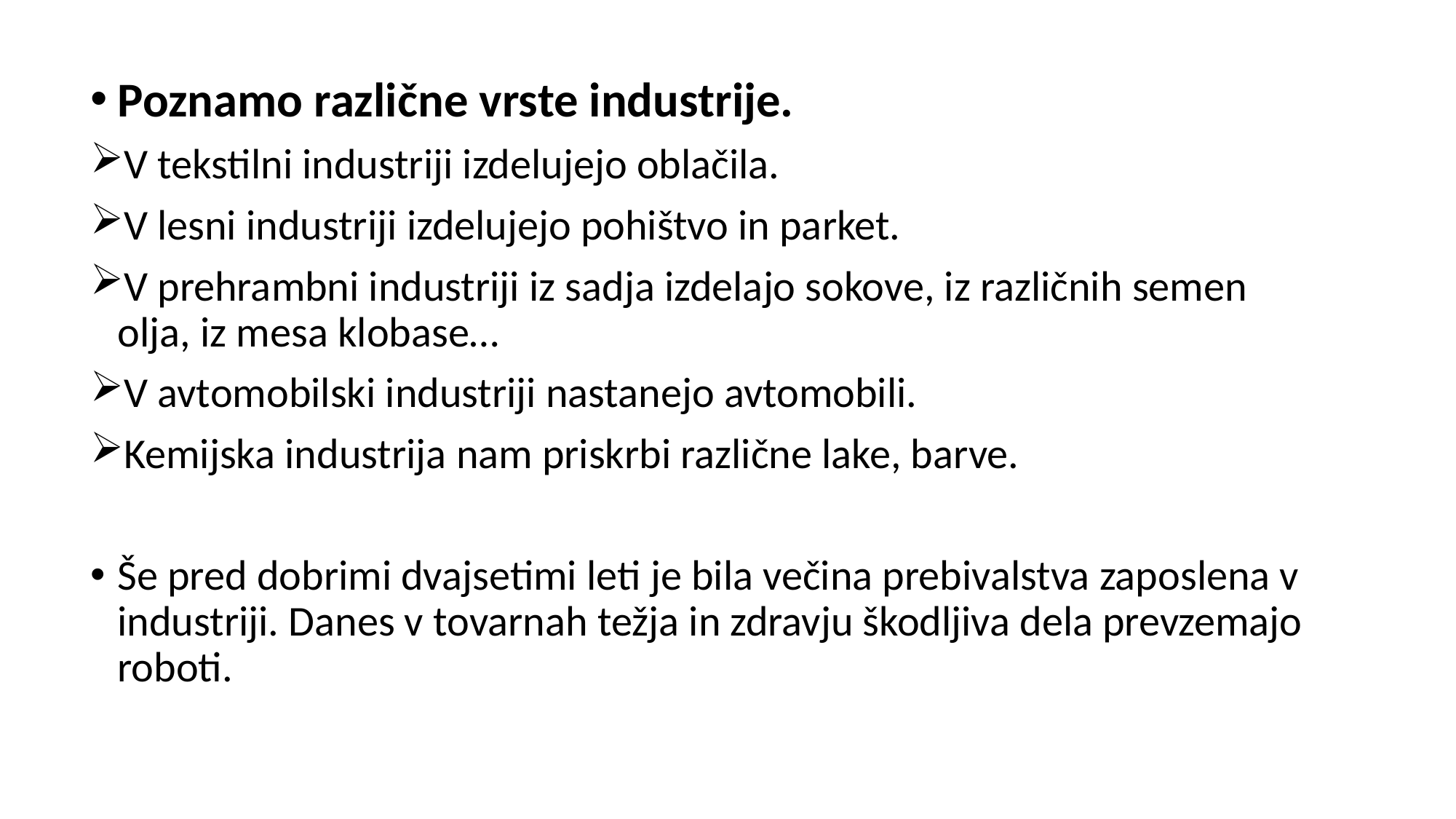

Poznamo različne vrste industrije.
V tekstilni industriji izdelujejo oblačila.
V lesni industriji izdelujejo pohištvo in parket.
V prehrambni industriji iz sadja izdelajo sokove, iz različnih semen olja, iz mesa klobase…
V avtomobilski industriji nastanejo avtomobili.
Kemijska industrija nam priskrbi različne lake, barve.

Še pred dobrimi dvajsetimi leti je bila večina prebivalstva zaposlena v industriji. Danes v tovarnah težja in zdravju škodljiva dela prevzemajo roboti.